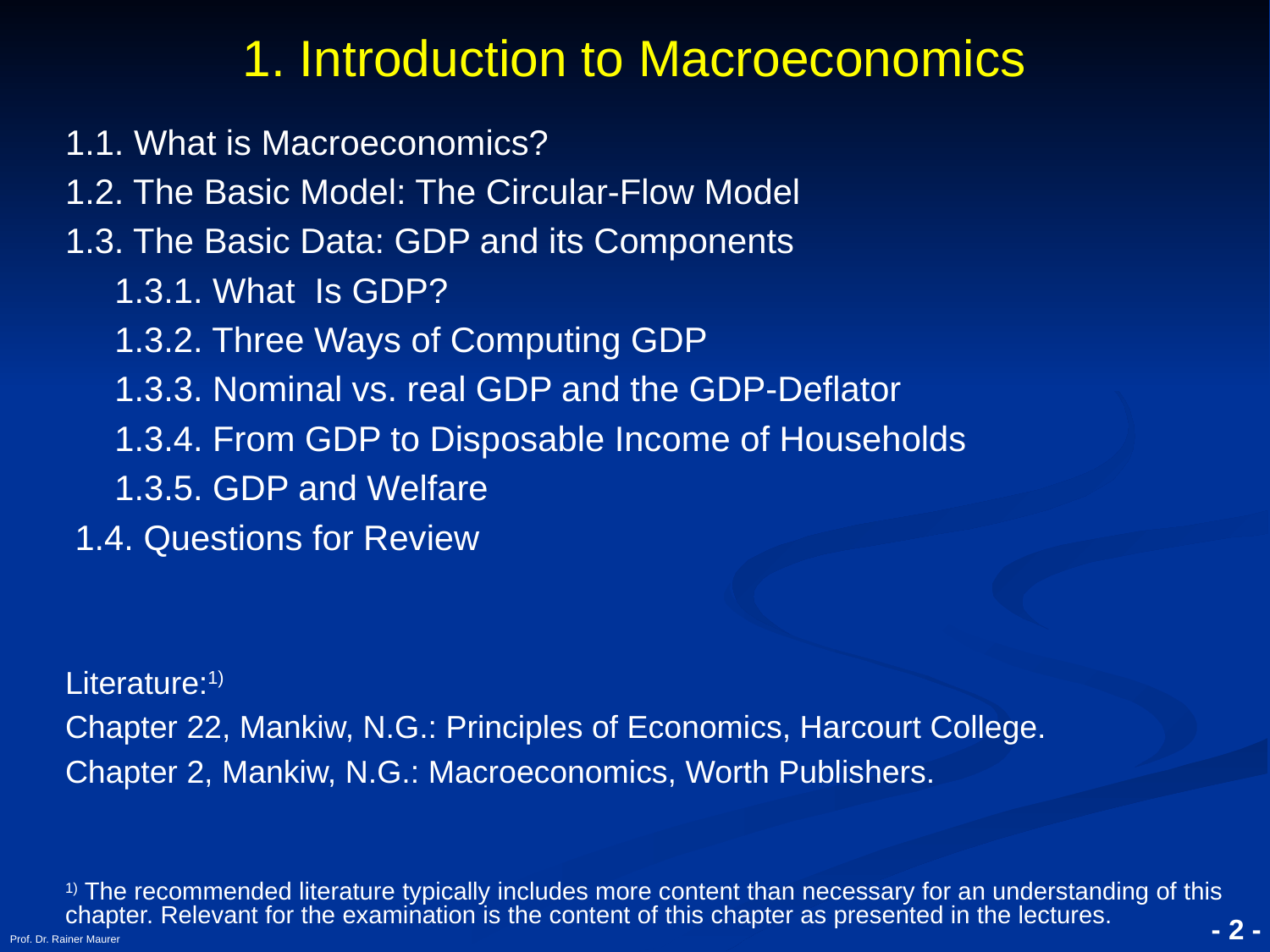

# 1. Introduction to Macroeconomics
1.1. What is Macroeconomics?
1.2. The Basic Model: The Circular-Flow Model
1.3. The Basic Data: GDP and its Components
	1.3.1. What  Is GDP?
	1.3.2. Three Ways of Computing GDP
	1.3.3. Nominal vs. real GDP and the GDP-Deflator
	1.3.4. From GDP to Disposable Income of Households
	1.3.5. GDP and Welfare
 1.4. Questions for Review

Literature:1)
Chapter 22, Mankiw, N.G.: Principles of Economics, Harcourt College.
Chapter 2, Mankiw, N.G.: Macroeconomics, Worth Publishers.
1) The recommended literature typically includes more content than necessary for an understanding of this chapter. Relevant for the examination is the content of this chapter as presented in the lectures.
Prof. Dr. Rainer Maurer
- 2 -